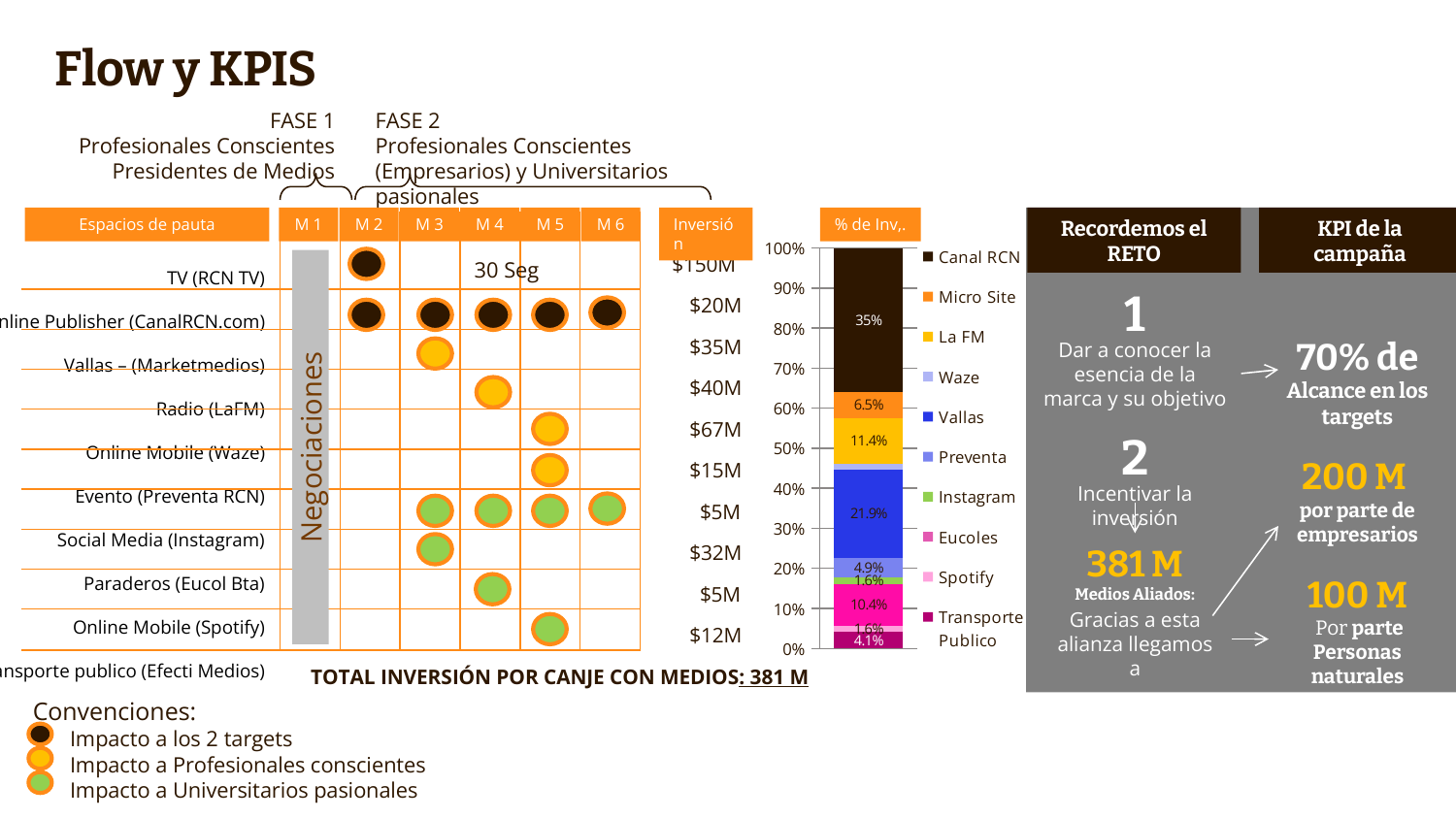

Flow y KPIS
FASE 2
Profesionales Conscientes (Empresarios) y Universitarios pasionales
FASE 1
Profesionales Conscientes
Presidentes de Medios

Espacios de pauta
M 1
M 2
M 3
M 4
M 5
M 6
% de Inv,.
Recordemos el RETO
KPI de la campaña
Inversión

### Chart

| Category | Transporte Publico | Spotify | Eucoles | Instagram | Preventa | Vallas | Waze | La FM | Micro Site | Canal RCN |
|---|---|---|---|---|---|---|---|---|---|---|
$150M

Negociaciones
30 Seg
TV (RCN TV)

Online Publisher (CanalRCN.com)

Vallas – (Marketmedios)

Radio (LaFM)

Online Mobile (Waze)

Evento (Preventa RCN)

Social Media (Instagram)

Paraderos (Eucol Bta)

Online Mobile (Spotify)

Transporte publico (Efecti Medios)

1
$20M

70% de
Alcance en los targets
$35M
Dar a conocer la esencia de la marca y su objetivo

$40M

$67M

2
200 M
por parte de empresarios
$15M

Incentivar la inversión
$5M

381 M
Medios Aliados:
$32M

100 M
 Por parte Personas naturales

$5M
Gracias a esta alianza llegamos a

$12M
TOTAL INVERSIÓN POR CANJE CON MEDIOS: 381 M
Convenciones:
Impacto a los 2 targets
Impacto a Profesionales conscientes
Impacto a Universitarios pasionales